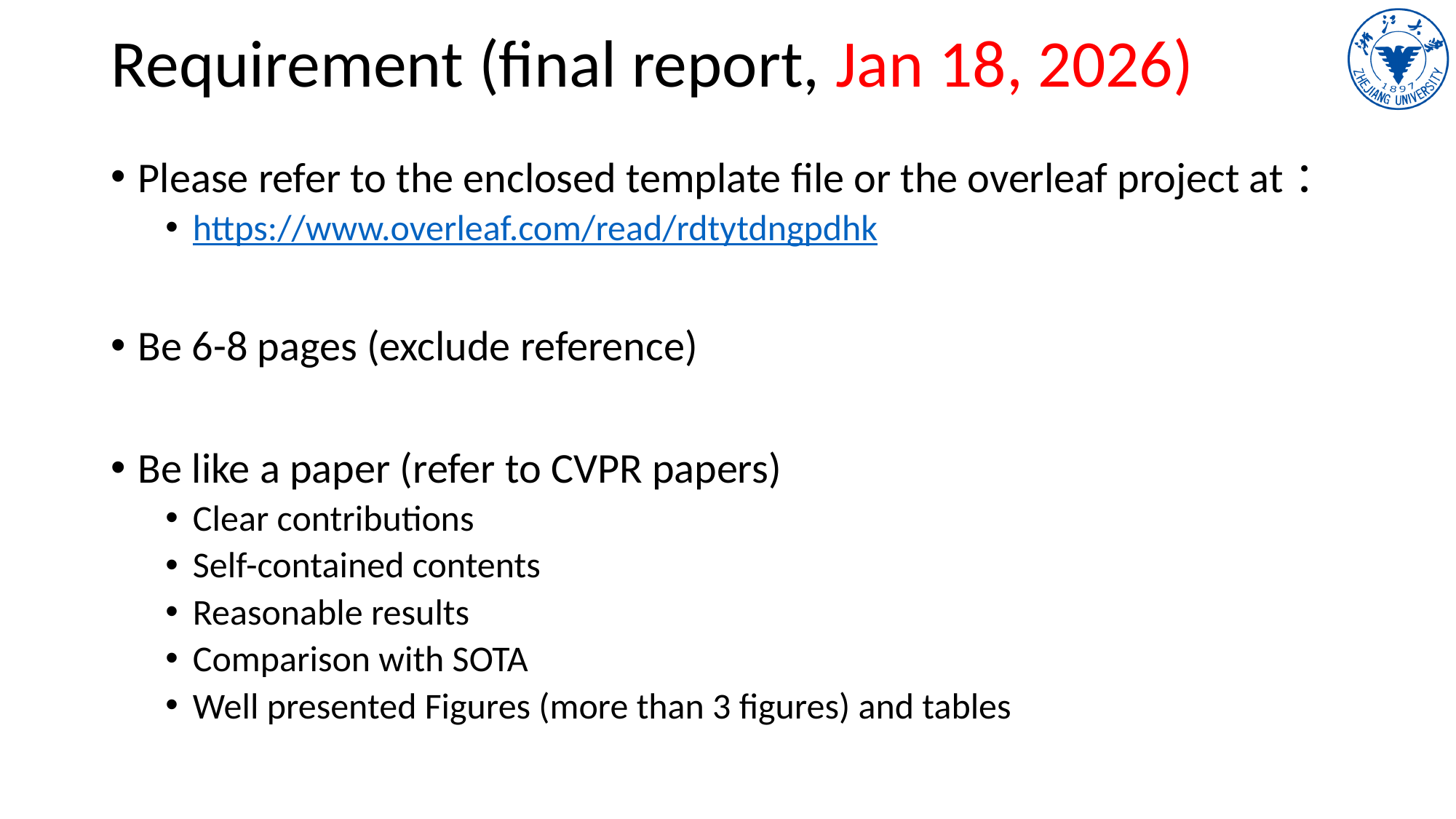

# Requirement (final report, Jan 18, 2026)
Please refer to the enclosed template file or the overleaf project at：
https://www.overleaf.com/read/rdtytdngpdhk

Be 6-8 pages (exclude reference)

Be like a paper (refer to CVPR papers)
Clear contributions
Self-contained contents
Reasonable results
Comparison with SOTA
Well presented Figures (more than 3 figures) and tables